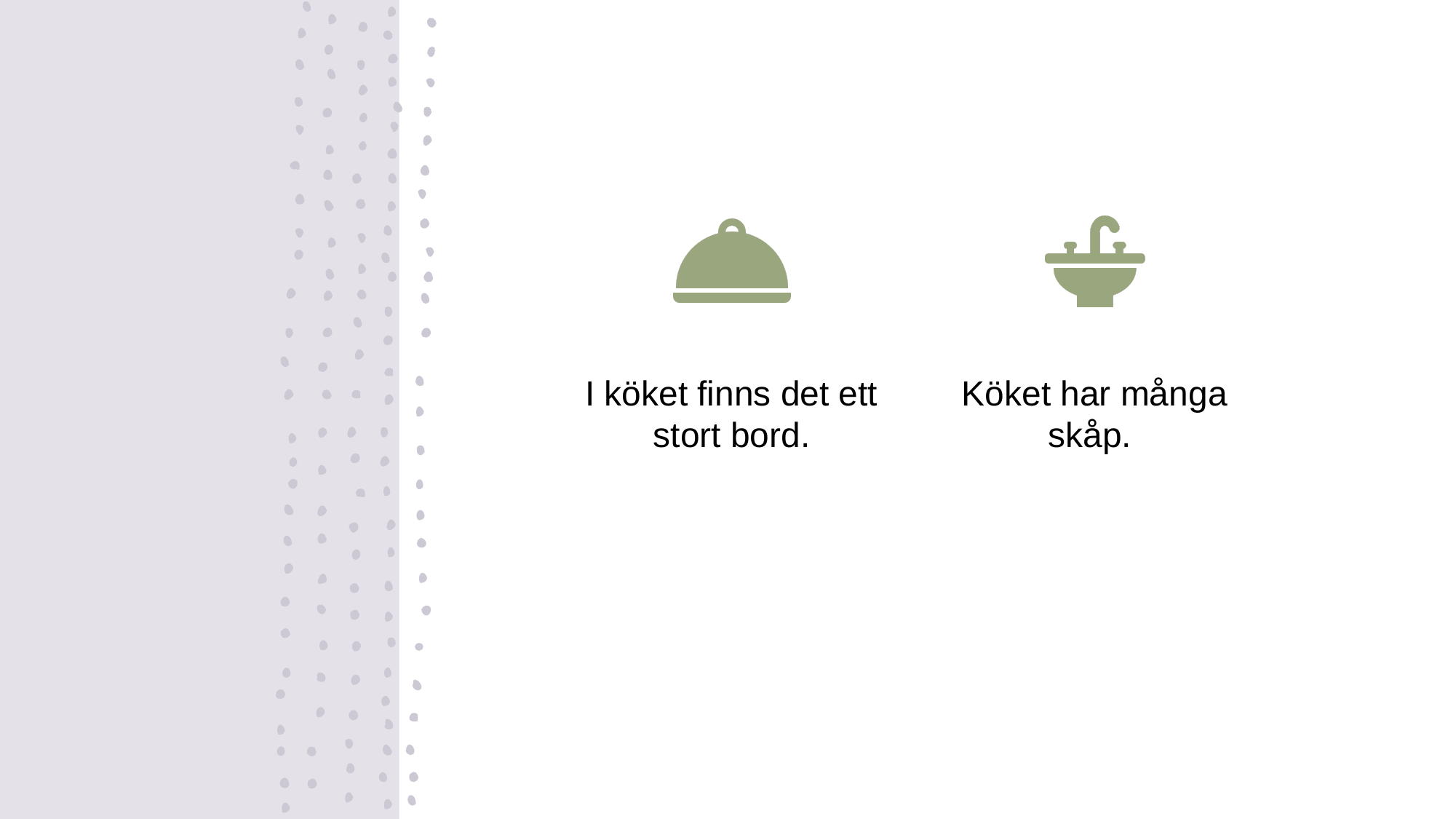

I köket finns det ett stort bord.
Köket har många skåp.